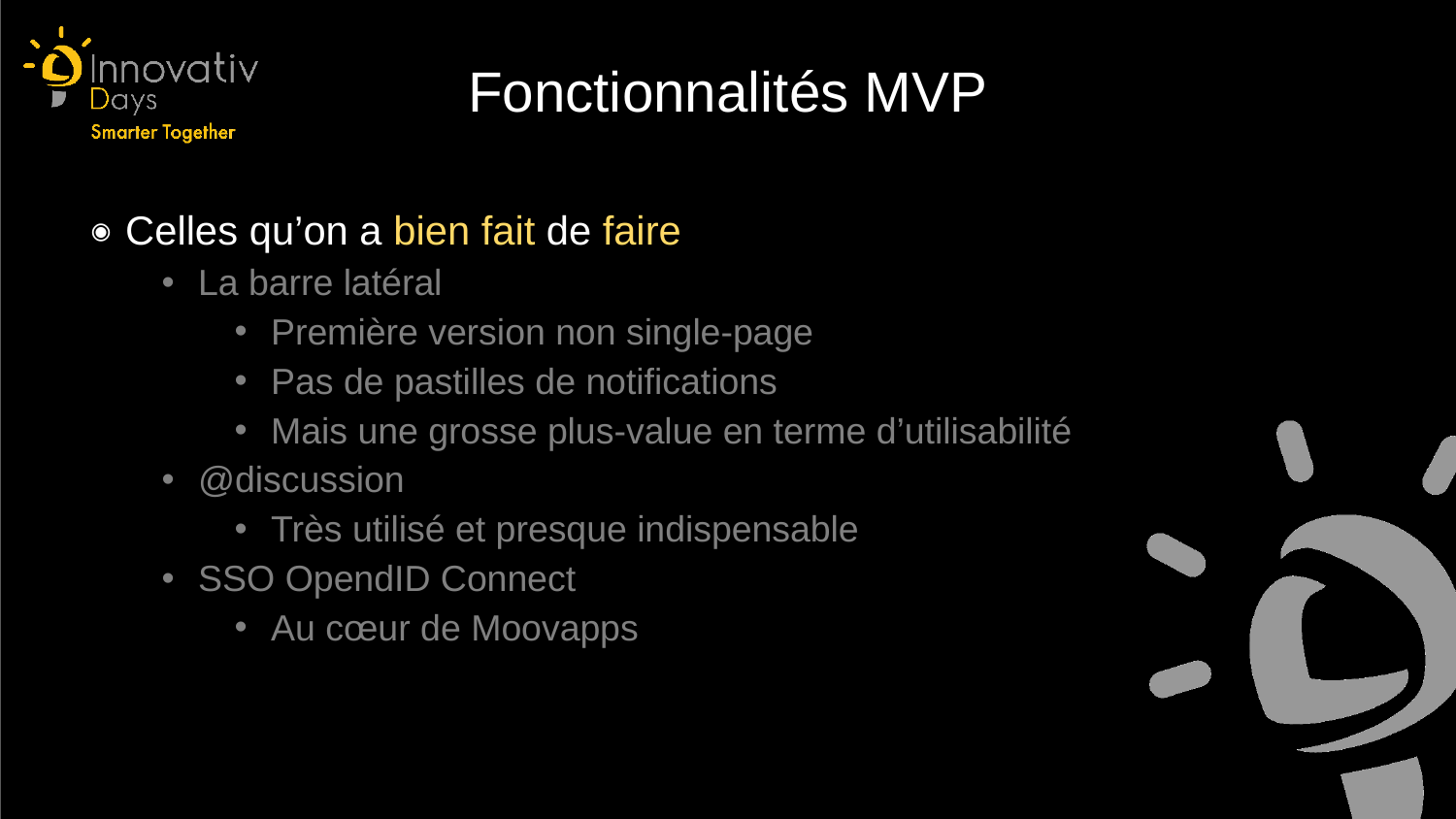

Fonctionnalités MVP
Celles qu’on a bien fait de faire
La barre latéral
Première version non single-page
Pas de pastilles de notifications
Mais une grosse plus-value en terme d’utilisabilité
@discussion
Très utilisé et presque indispensable
SSO OpendID Connect
Au cœur de Moovapps